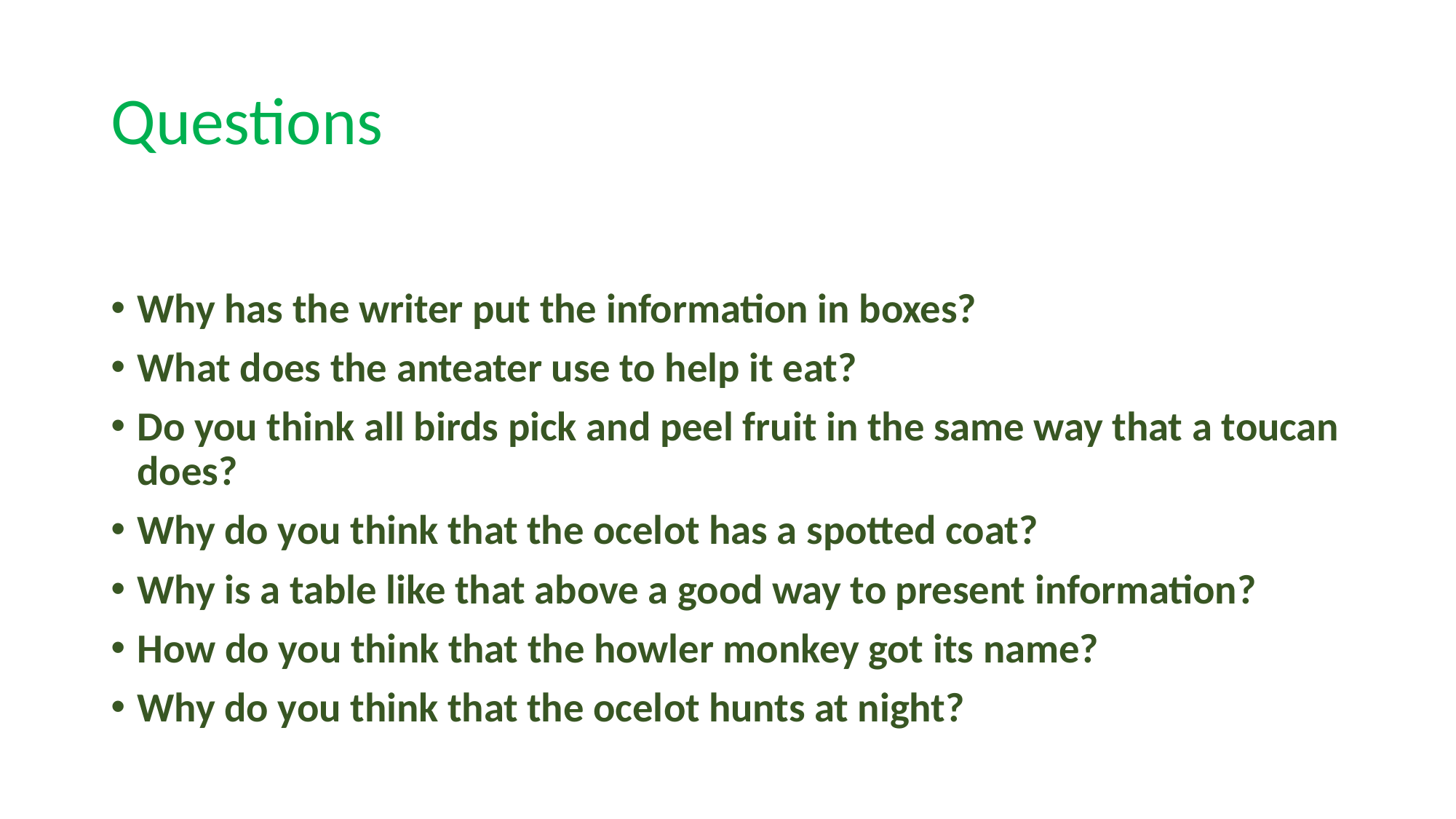

# Questions

Why has the writer put the information in boxes?
What does the anteater use to help it eat?
Do you think all birds pick and peel fruit in the same way that a toucan does?
Why do you think that the ocelot has a spotted coat?
Why is a table like that above a good way to present information?
How do you think that the howler monkey got its name?
Why do you think that the ocelot hunts at night?